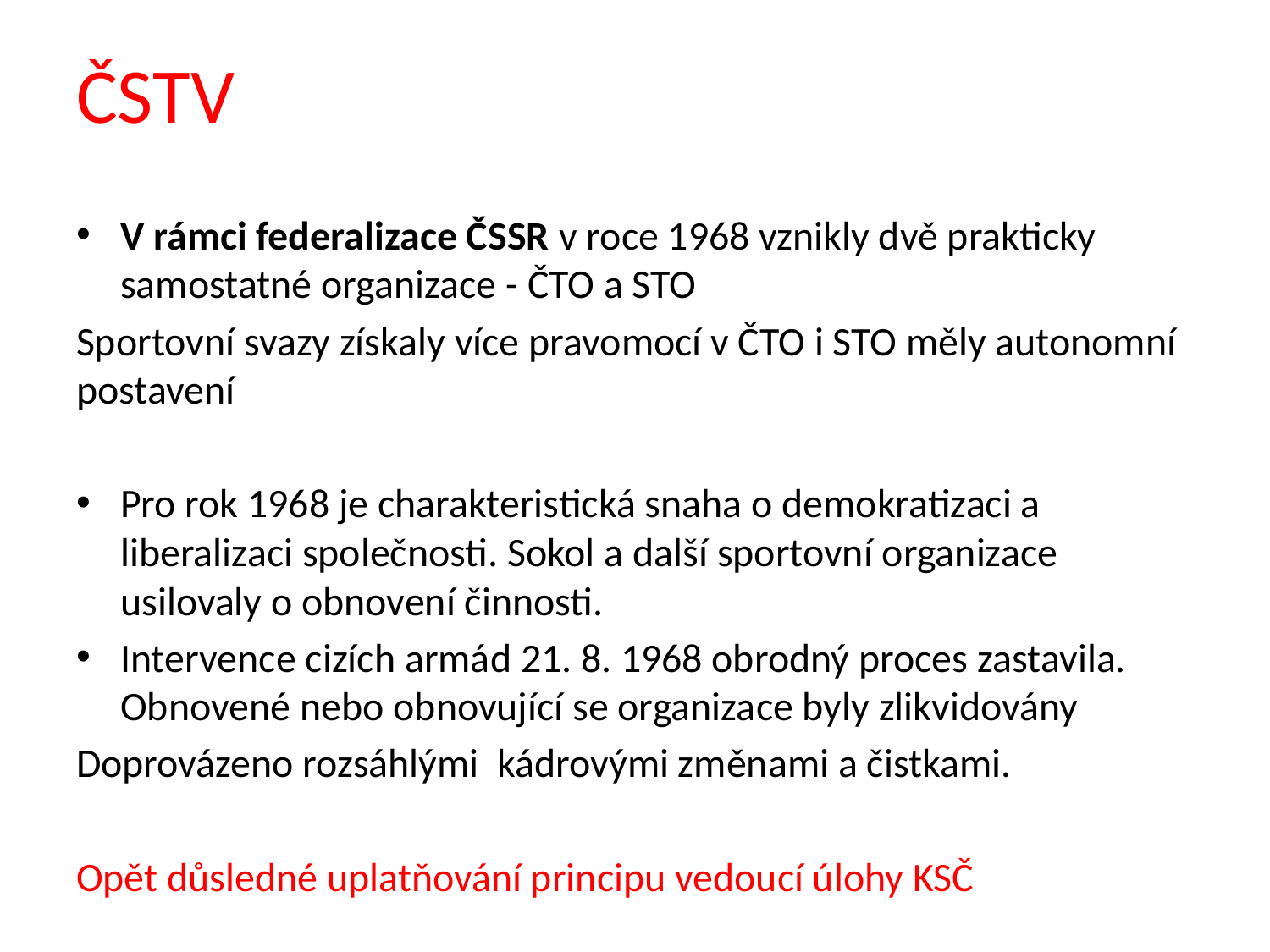

# ČSTV

V rámci federalizace ČSSR v roce 1968 vznikly dvě prakticky samostatné organizace - ČTO a STO
Sportovní svazy získaly více pravomocí v ČTO i STO měly autonomní postavení

Pro rok 1968 je charakteristická snaha o demokratizaci a liberalizaci společnosti. Sokol a další sportovní organizace usilovaly o obnovení činnosti.
Intervence cizích armád 21. 8. 1968 obrodný proces zastavila. Obnovené nebo obnovující se organizace byly zlikvidovány
Doprovázeno rozsáhlými  kádrovými změnami a čistkami.

Opět důsledné uplatňování principu vedoucí úlohy KSČ